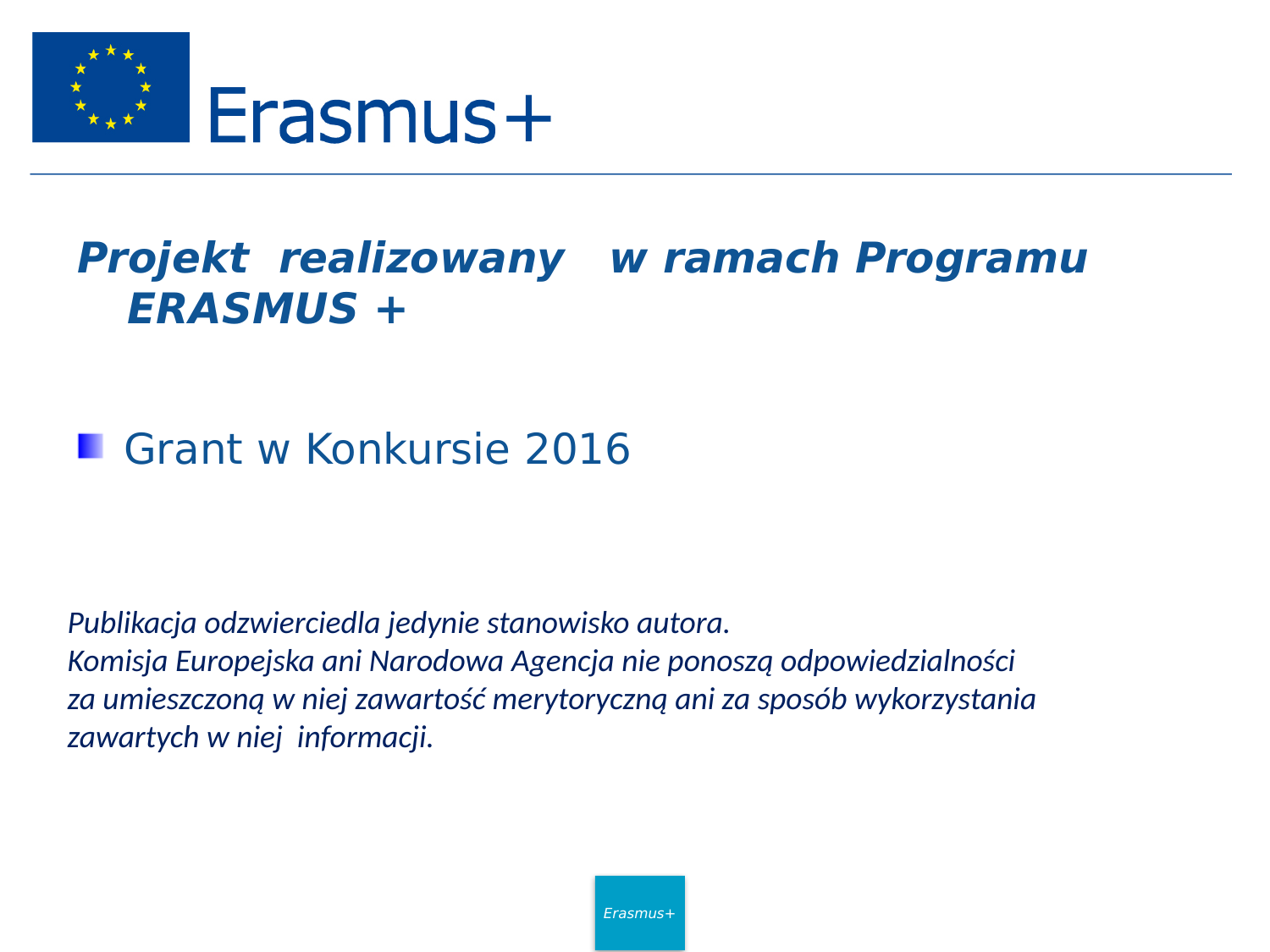

# Projekt  realizowany   w ramach Programu ERASMUS +

Grant w Konkursie 2016

Publikacja odzwierciedla jedynie stanowisko autora.
Komisja Europejska ani Narodowa Agencja nie ponoszą odpowiedzialności
za umieszczoną w niej zawartość merytoryczną ani za sposób wykorzystania zawartych w niej  informacji.